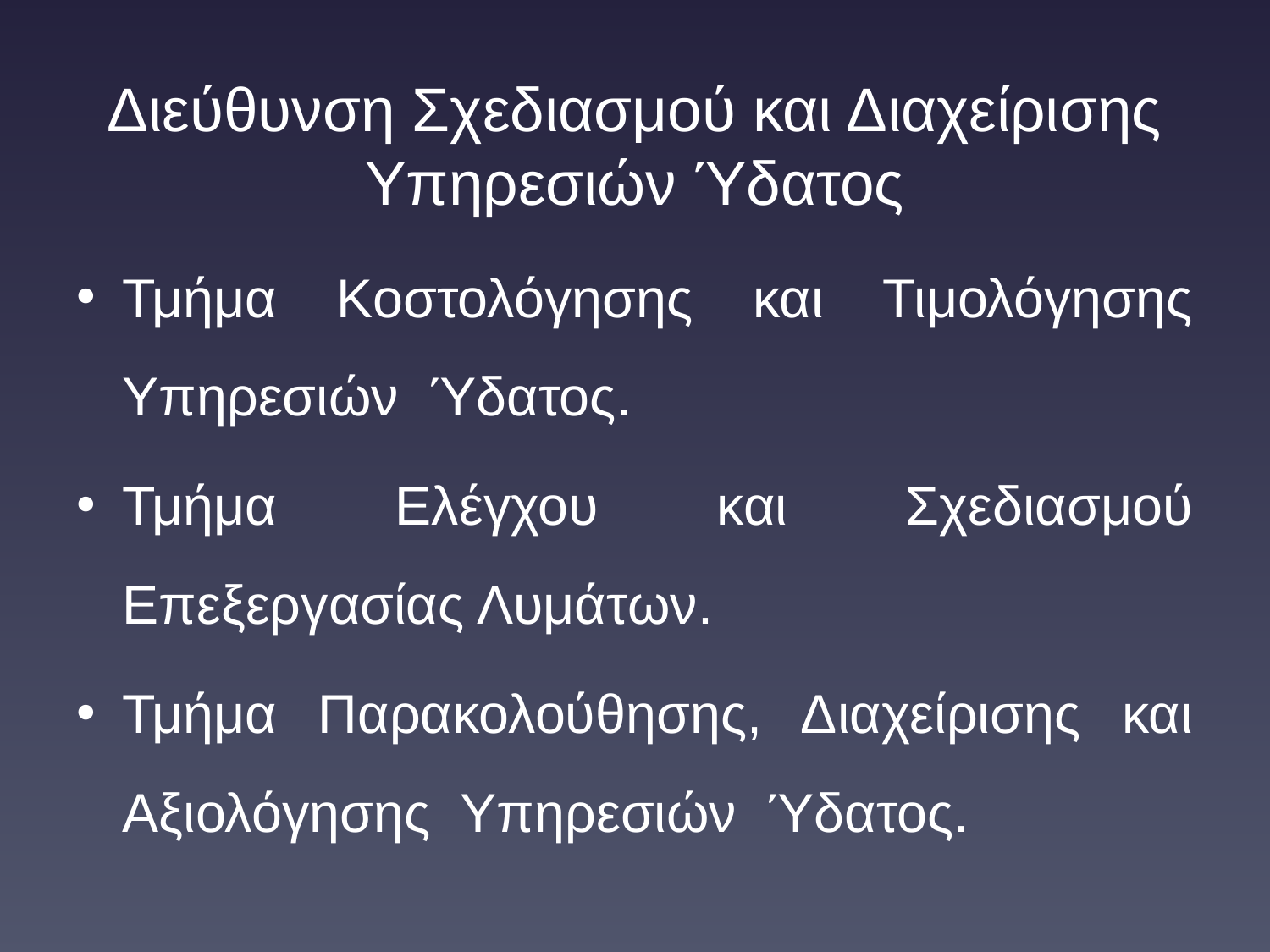

# Διεύθυνση Σχεδιασμού και Διαχείρισης Υπηρεσιών Ύδατος
Τμήμα Κοστολόγησης και Τιμολόγησης Υπηρεσιών  Ύδατος.
Τμήμα Ελέγχου και Σχεδιασμού Επεξεργασίας Λυμάτων.
Τμήμα Παρακολούθησης, Διαχείρισης και Αξιολόγησης  Υπηρεσιών  Ύδατος.